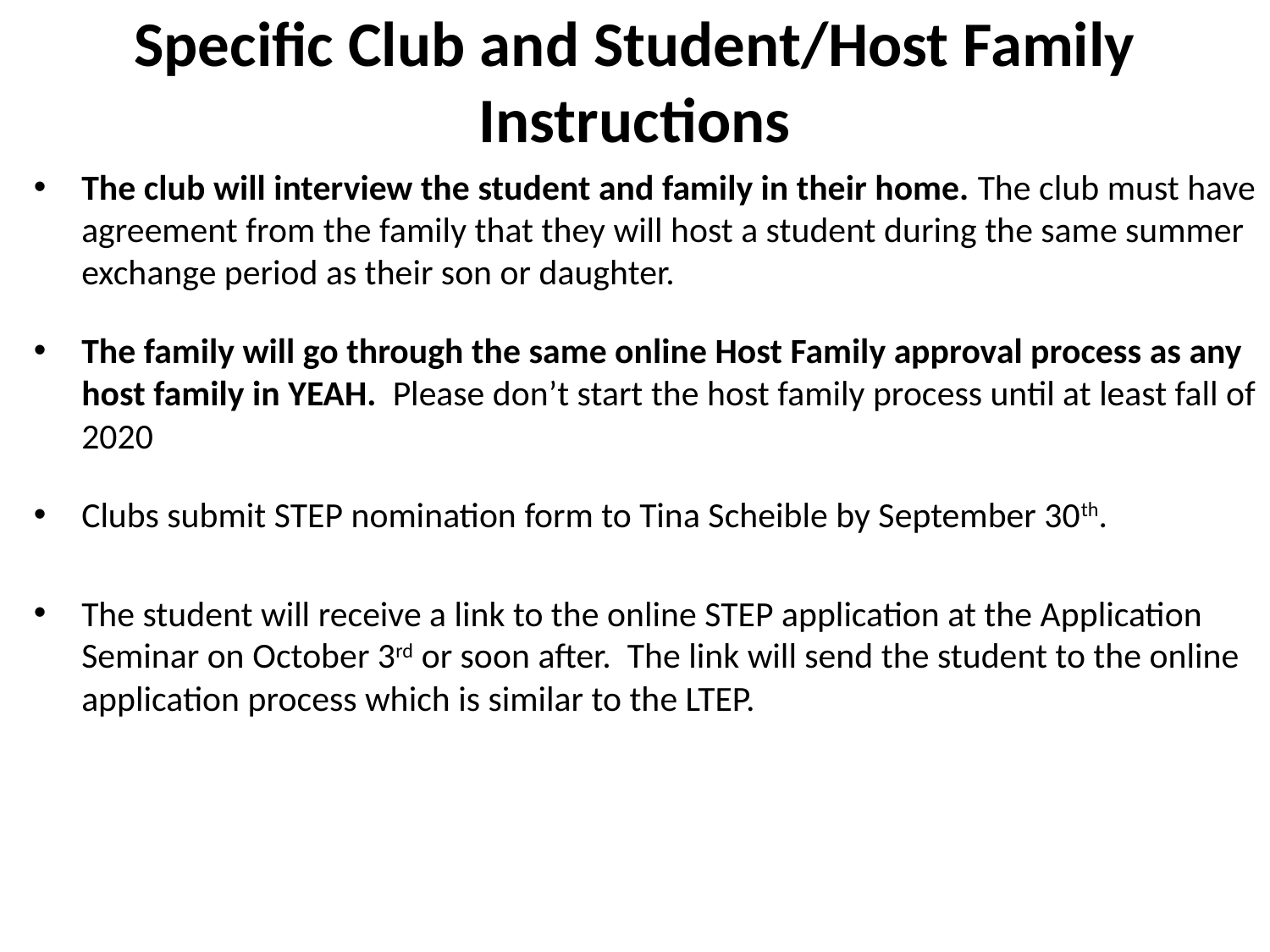

# Specific Club and Student/Host Family Instructions
The club will interview the student and family in their home. The club must have agreement from the family that they will host a student during the same summer exchange period as their son or daughter.

The family will go through the same online Host Family approval process as any host family in YEAH.  Please don’t start the host family process until at least fall of 2020

Clubs submit STEP nomination form to Tina Scheible by September 30th.

The student will receive a link to the online STEP application at the Application Seminar on October 3rd or soon after.  The link will send the student to the online application process which is similar to the LTEP.